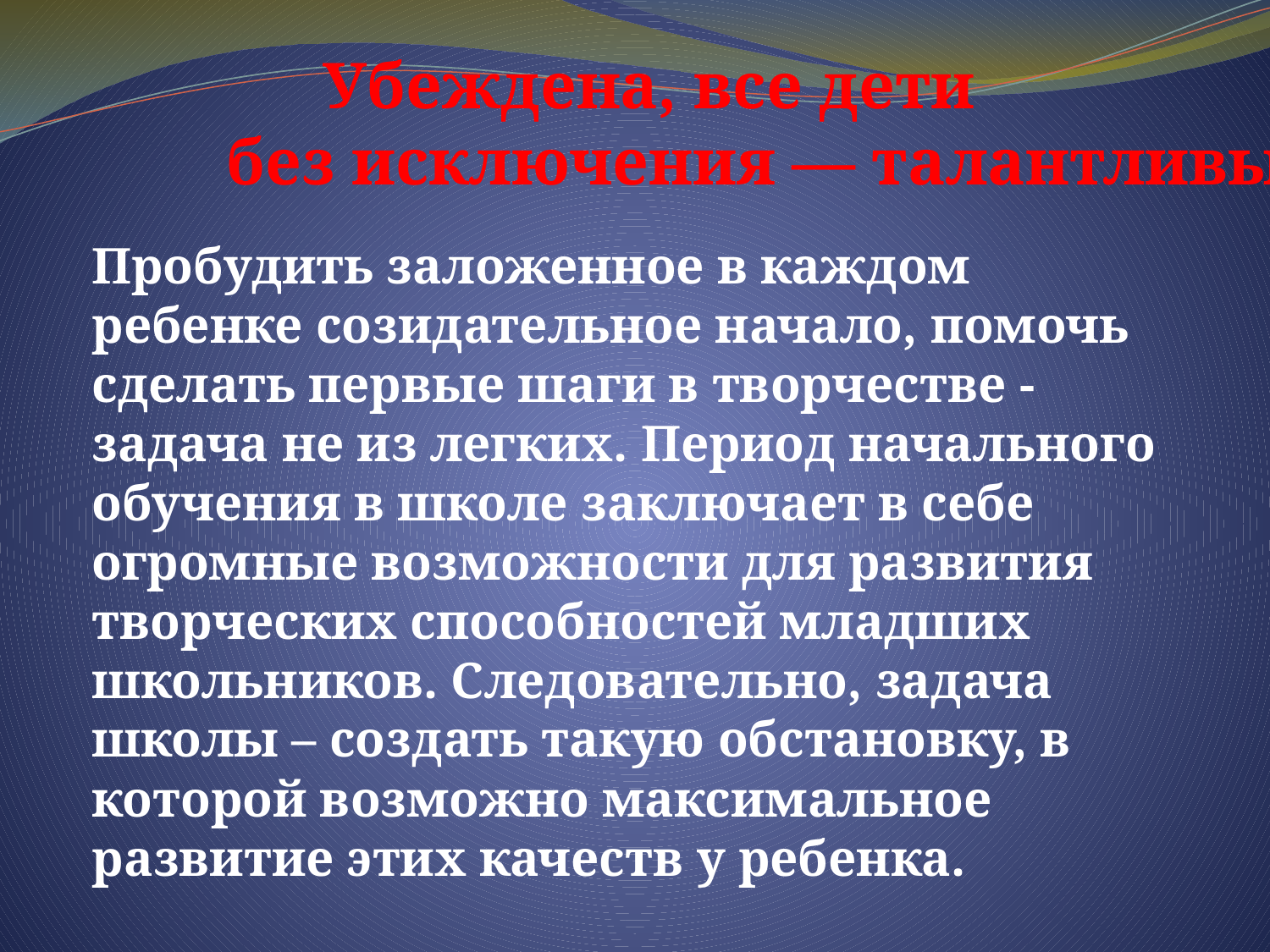

Убеждена, все дети
             без исключения — талантливы
Пробудить заложенное в каждом ребенке созидательное начало, помочь сделать первые шаги в творчестве - задача не из легких. Период начального обучения в школе заключает в себе огромные возможности для развития творческих способностей младших школьников. Следовательно, задача школы – создать такую обстановку, в которой возможно максимальное развитие этих качеств у ребенка.